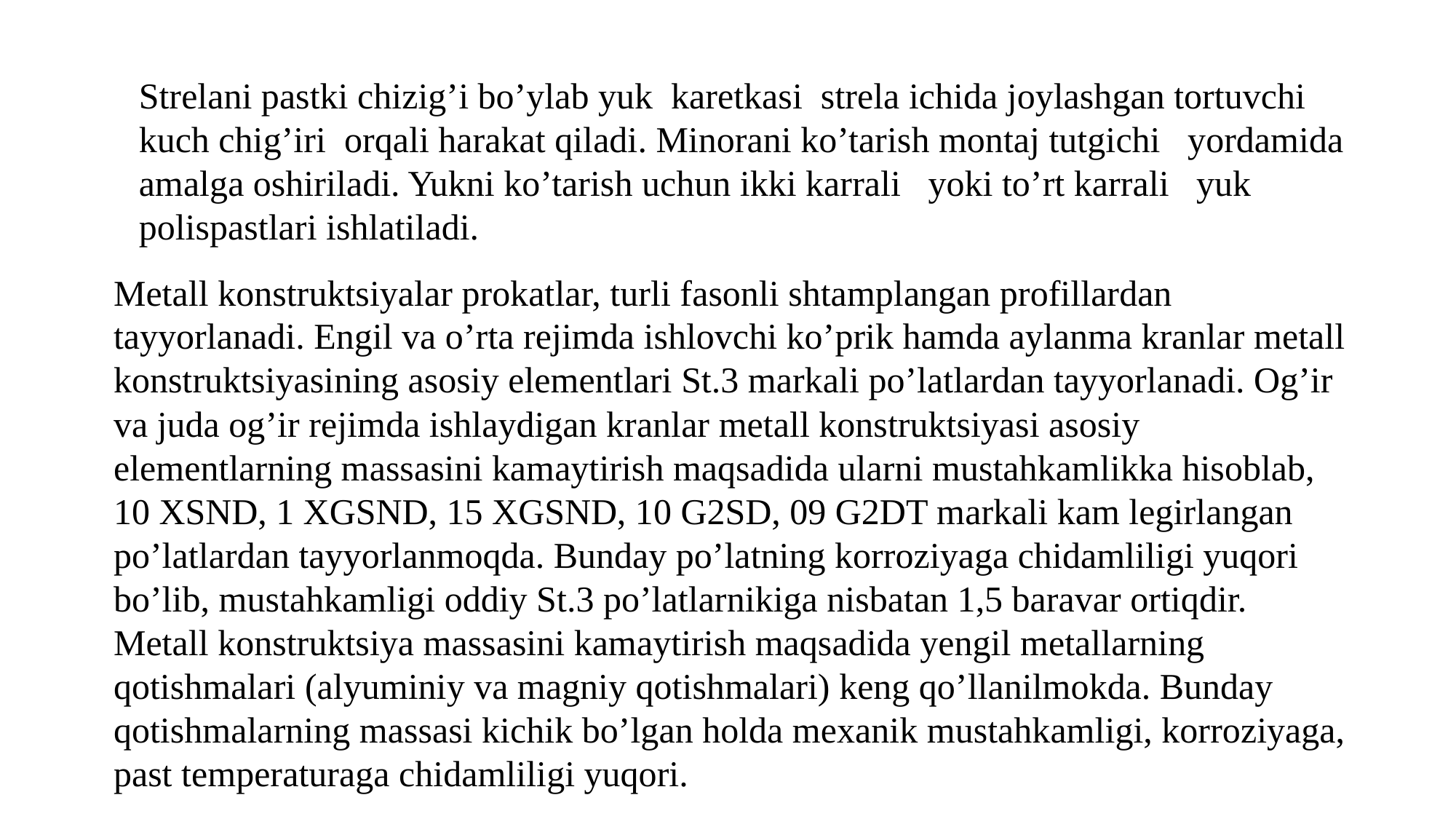

Strelani pastki chizig’i bo’ylab yuk  karetkasi  strela ichida joylashgan tortuvchi kuch chig’iri  orqali harakat qiladi. Minorani ko’tarish montaj tutgichi   yordamida amalga oshiriladi. Yukni ko’tarish uchun ikki karrali   yoki to’rt karrali   yuk polispastlari ishlatiladi.
Metall konstruktsiyalar prokatlar, turli fasonli shtamplangan profillardan tayyorlanadi. Engil va o’rta rejimda ishlovchi ko’prik hamda aylanma kranlar metall konstruktsiyasining asosiy elementlari St.3 markali po’latlardan tayyorlanadi. Og’ir va juda og’ir rejimda ishlaydigan kranlar metall konstruktsiyasi asosiy elementlarning massasini kamaytirish maqsadida ularni mustahkamlikka hisoblab, 10 XSND, 1 XGSND, 15 XGSND, 10 G2SD, 09 G2DT markali kam legirlangan po’latlardan tayyorlanmoqda. Bunday po’latning korroziyaga chidamliligi yuqori bo’lib, mustahkamligi oddiy St.3 po’latlarnikiga nisbatan 1,5 baravar ortiqdir.   Metall konstruktsiya massasini kamaytirish maqsadida yengil metallarning qotishmalari (alyuminiy va magniy qotishmalari) keng qo’llanilmokda. Bunday qotishmalarning massasi kichik bo’lgan holda mexanik mustahkamligi, korroziyaga, past temperaturaga chidamliligi yuqori.